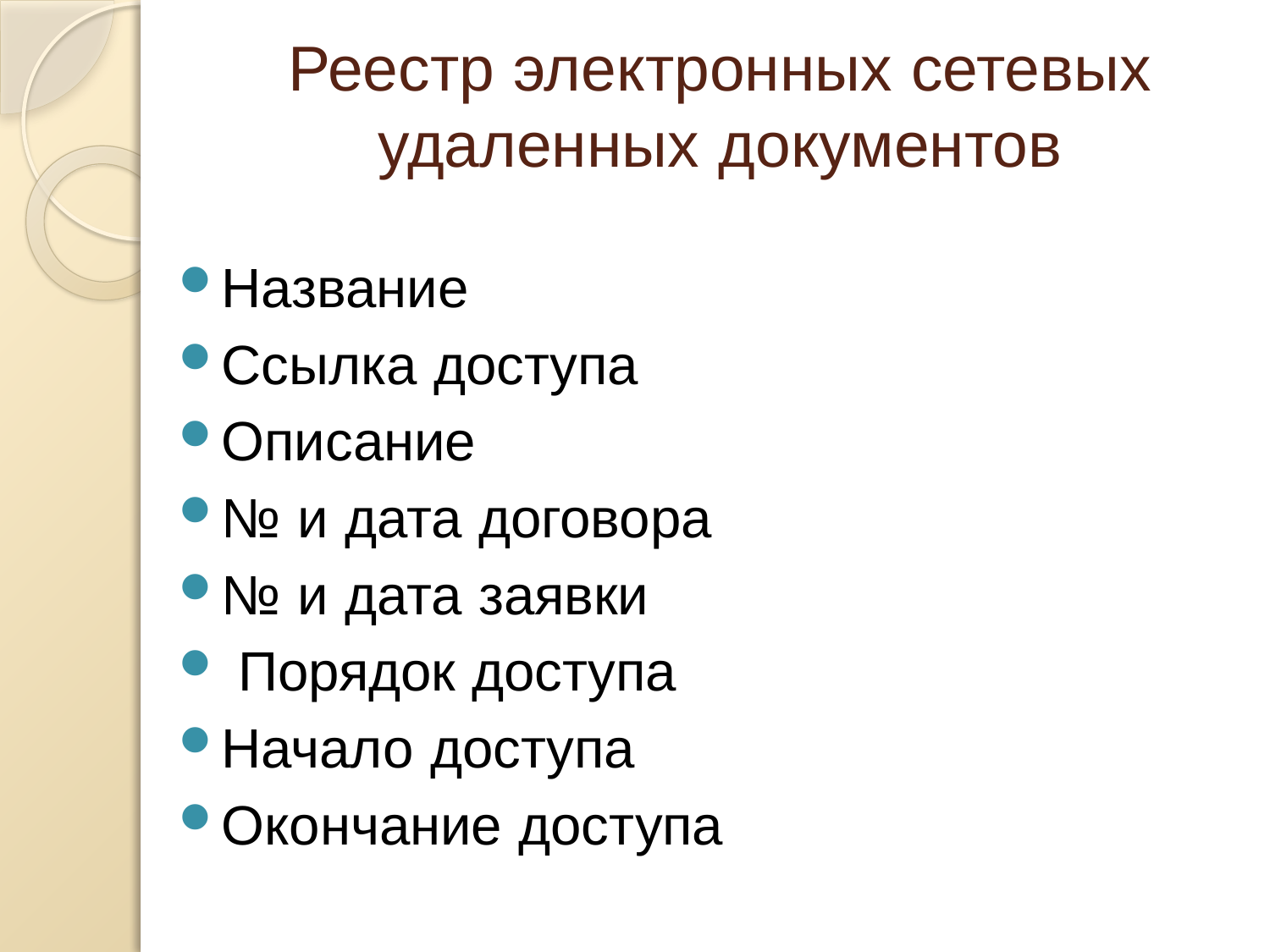

# Реестр электронных сетевых удаленных документов
Название
Ссылка доступа
Описание
№ и дата договора
№ и дата заявки
 Порядок доступа
Начало доступа
Окончание доступа